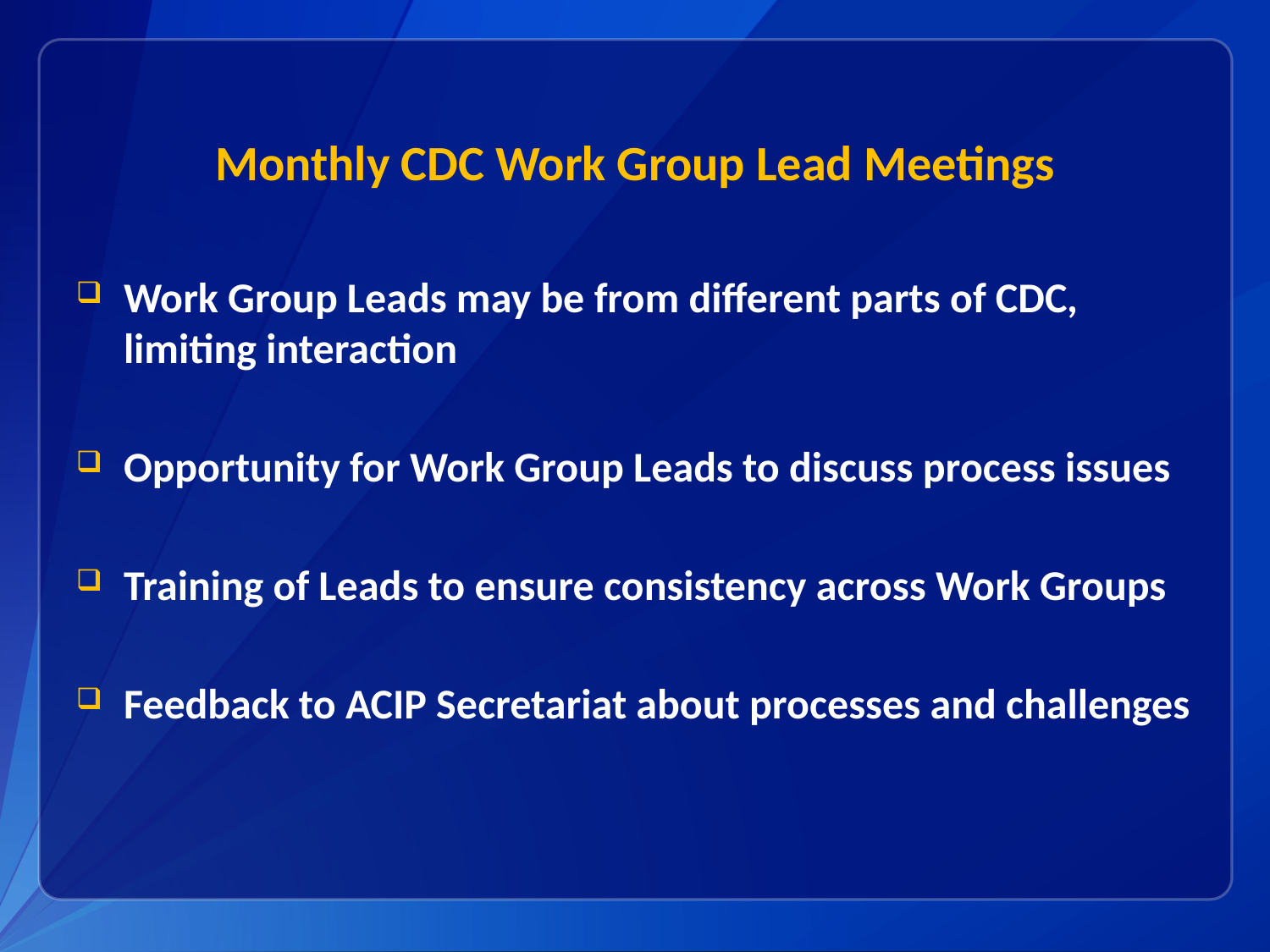

# Monthly CDC Work Group Lead Meetings
Work Group Leads may be from different parts of CDC, limiting interaction

Opportunity for Work Group Leads to discuss process issues

Training of Leads to ensure consistency across Work Groups

Feedback to ACIP Secretariat about processes and challenges